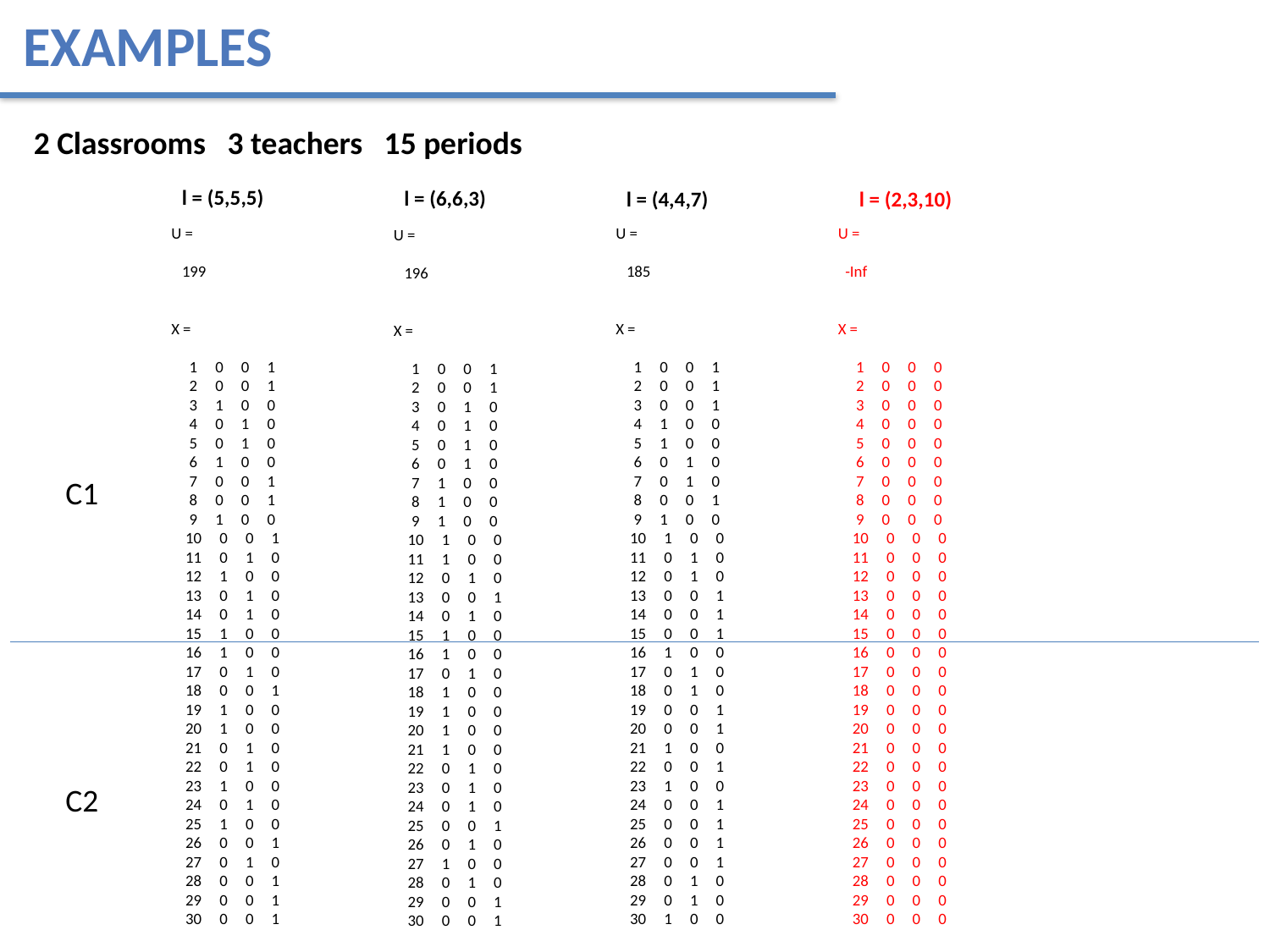

Examples
2 Classrooms   3 teachers   15 periods
l = (5,5,5)
l = (6,6,3)
l = (4,4,7)
l = (2,3,10)
U =

   199

X =

     1     0     0     1
     2     0     0     1
     3     1     0     0
     4     0     1     0
     5     0     1     0
     6     1     0     0
     7     0     0     1
     8     0     0     1
     9     1     0     0
    10     0     0     1
    11     0     1     0
    12     1     0     0
    13     0     1     0
    14     0     1     0
    15     1     0     0
    16     1     0     0
    17     0     1     0
    18     0     0     1
    19     1     0     0
    20     1     0     0
    21     0     1     0
    22     0     1     0
    23     1     0     0
    24     0     1     0
    25     1     0     0
    26     0     0     1
    27     0     1     0
    28     0     0     1
    29     0     0     1
    30     0     0     1
U =

   185

X =

     1     0     0     1
     2     0     0     1
     3     0     0     1
     4     1     0     0
     5     1     0     0
     6     0     1     0
     7     0     1     0
     8     0     0     1
     9     1     0     0
    10     1     0     0
    11     0     1     0
    12     0     1     0
    13     0     0     1
    14     0     0     1
    15     0     0     1
    16     1     0     0
    17     0     1     0
    18     0     1     0
    19     0     0     1
    20     0     0     1
    21     1     0     0
    22     0     0     1
    23     1     0     0
    24     0     0     1
    25     0     0     1
    26     0     0     1
    27     0     0     1
    28     0     1     0
    29     0     1     0
    30     1     0     0
U =

  -Inf

X =

     1     0     0     0
     2     0     0     0
     3     0     0     0
     4     0     0     0
     5     0     0     0
     6     0     0     0
     7     0     0     0
     8     0     0     0
     9     0     0     0
    10     0     0     0
    11     0     0     0
    12     0     0     0
    13     0     0     0
    14     0     0     0
    15     0     0     0
    16     0     0     0
    17     0     0     0
    18     0     0     0
    19     0     0     0
    20     0     0     0
    21     0     0     0
    22     0     0     0
    23     0     0     0
    24     0     0     0
    25     0     0     0
    26     0     0     0
    27     0     0     0
    28     0     0     0
    29     0     0     0
    30     0     0     0
U =

   196

X =

     1     0     0     1
     2     0     0     1
     3     0     1     0
     4     0     1     0
     5     0     1     0
     6     0     1     0
     7     1     0     0
     8     1     0     0
     9     1     0     0
    10     1     0     0
    11     1     0     0
    12     0     1     0
    13     0     0     1
    14     0     1     0
    15     1     0     0
    16     1     0     0
    17     0     1     0
    18     1     0     0
    19     1     0     0
    20     1     0     0
    21     1     0     0
    22     0     1     0
    23     0     1     0
    24     0     1     0
    25     0     0     1
    26     0     1     0
    27     1     0     0
    28     0     1     0
    29     0     0     1
    30     0     0     1
C1
C2